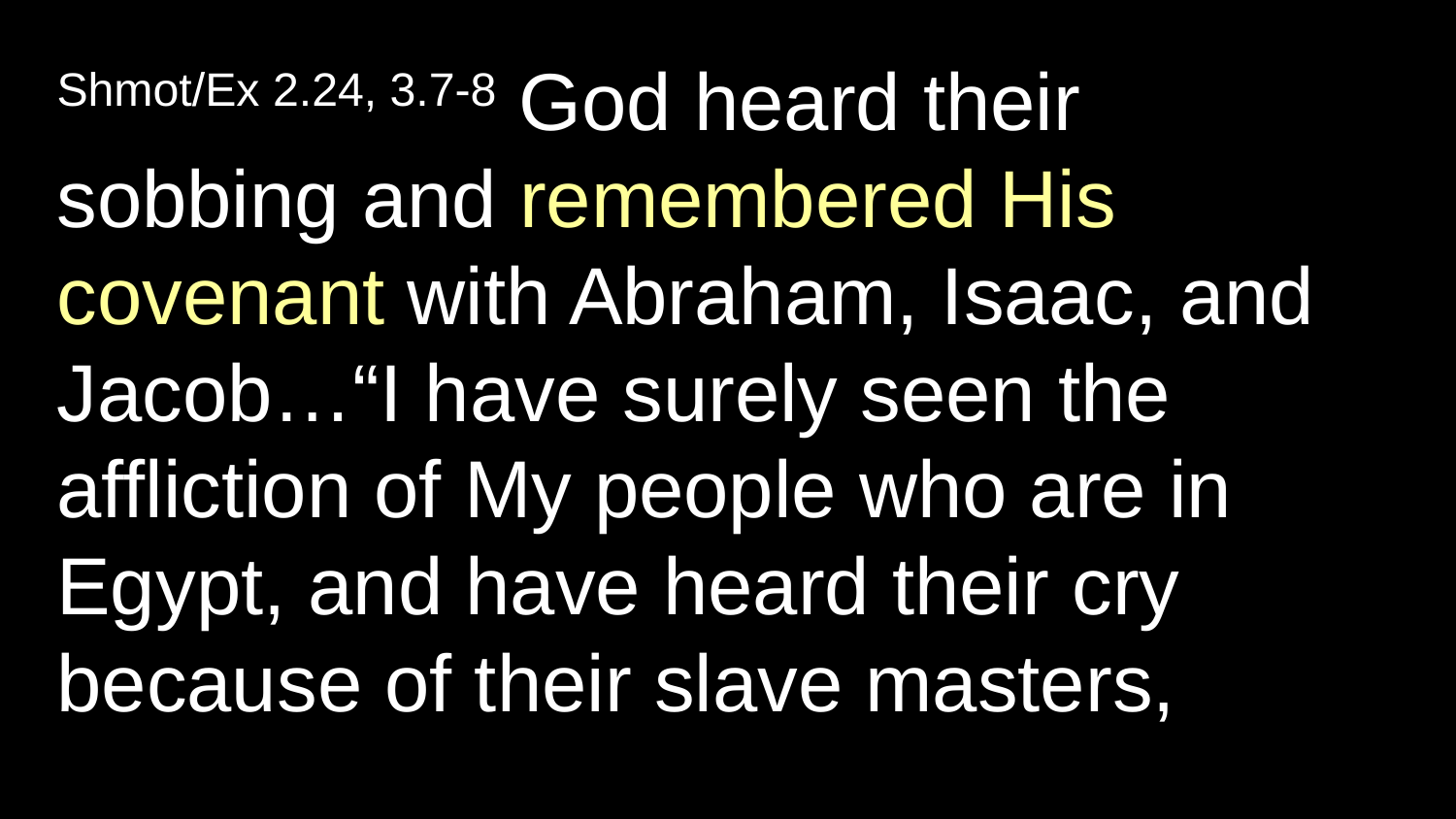

Shmot/Ex 2.24, 3.7-8 God heard their sobbing and remembered His covenant with Abraham, Isaac, and Jacob…“I have surely seen the affliction of My people who are in Egypt, and have heard their cry because of their slave masters,